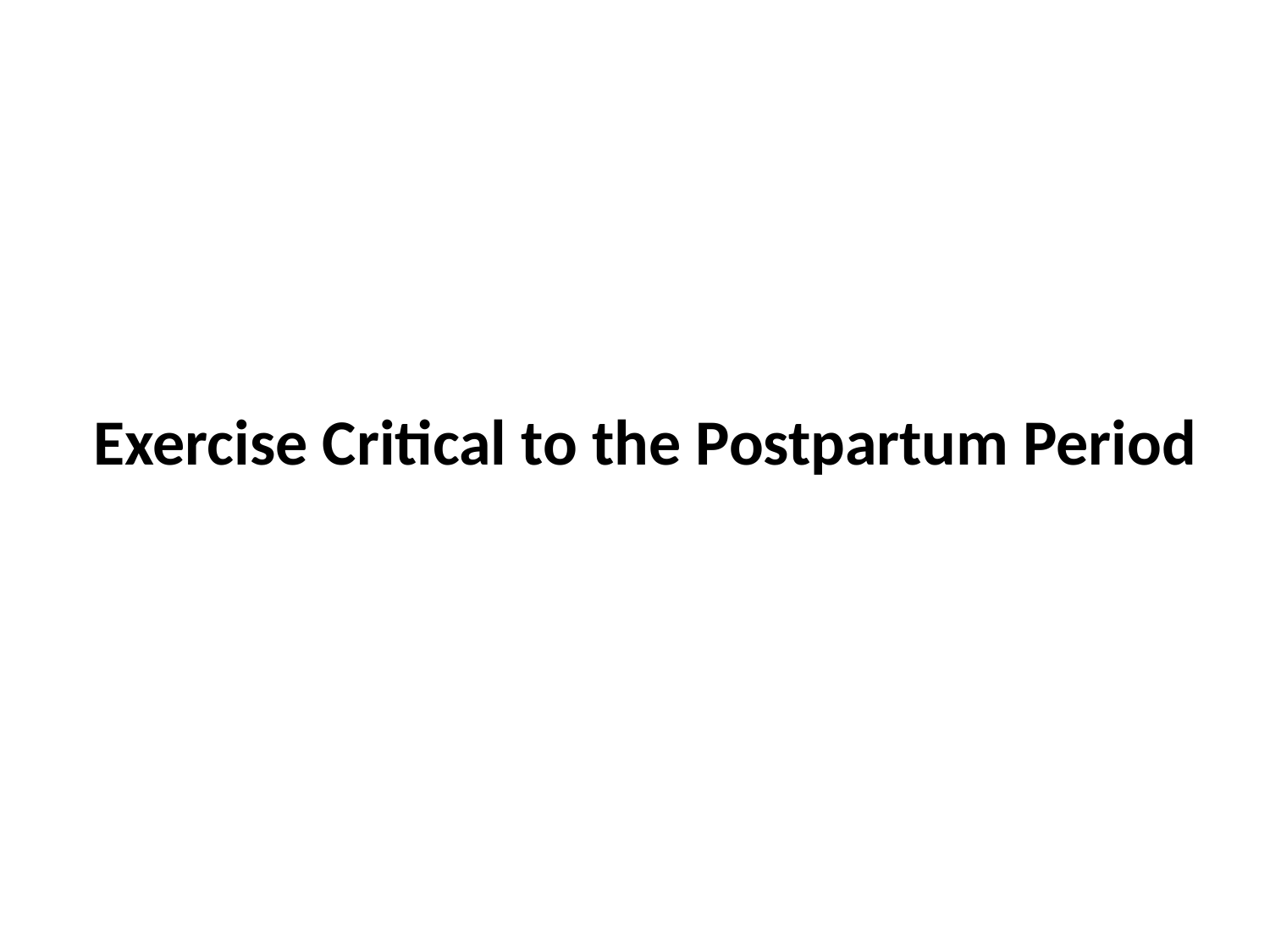

# Exercise Critical to the Postpartum Period